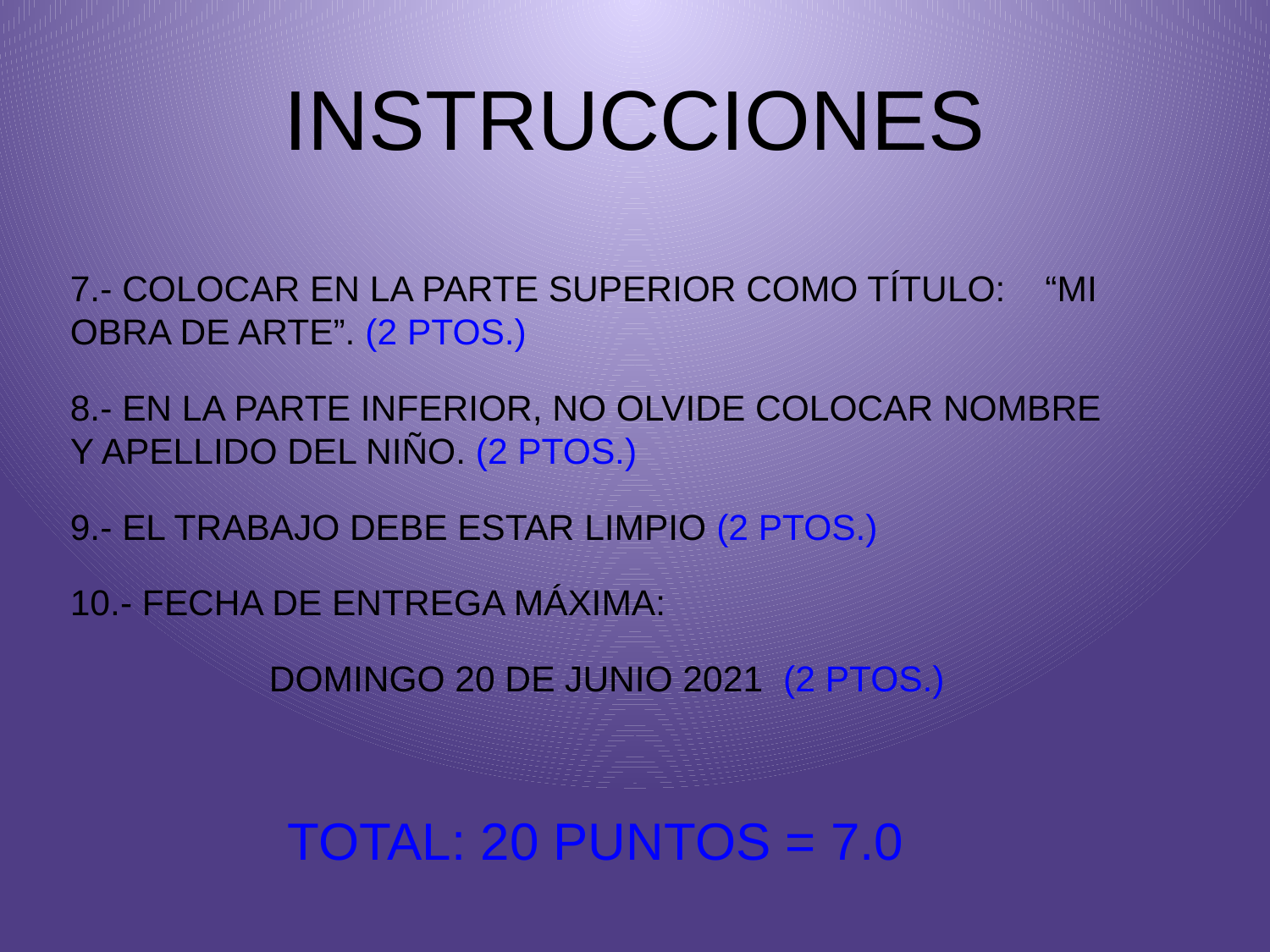

# INSTRUCCIONES
7.- COLOCAR EN LA PARTE SUPERIOR COMO TÍTULO:    “MI OBRA DE ARTE”. (2 PTOS.)
8.- EN LA PARTE INFERIOR, NO OLVIDE COLOCAR NOMBRE Y APELLIDO DEL NIÑO. (2 PTOS.)
9.- EL TRABAJO DEBE ESTAR LIMPIO (2 PTOS.)
10.- FECHA DE ENTREGA MÁXIMA:
                    DOMINGO 20 DE JUNIO 2021  (2 PTOS.)

TOTAL: 20 PUNTOS = 7.0